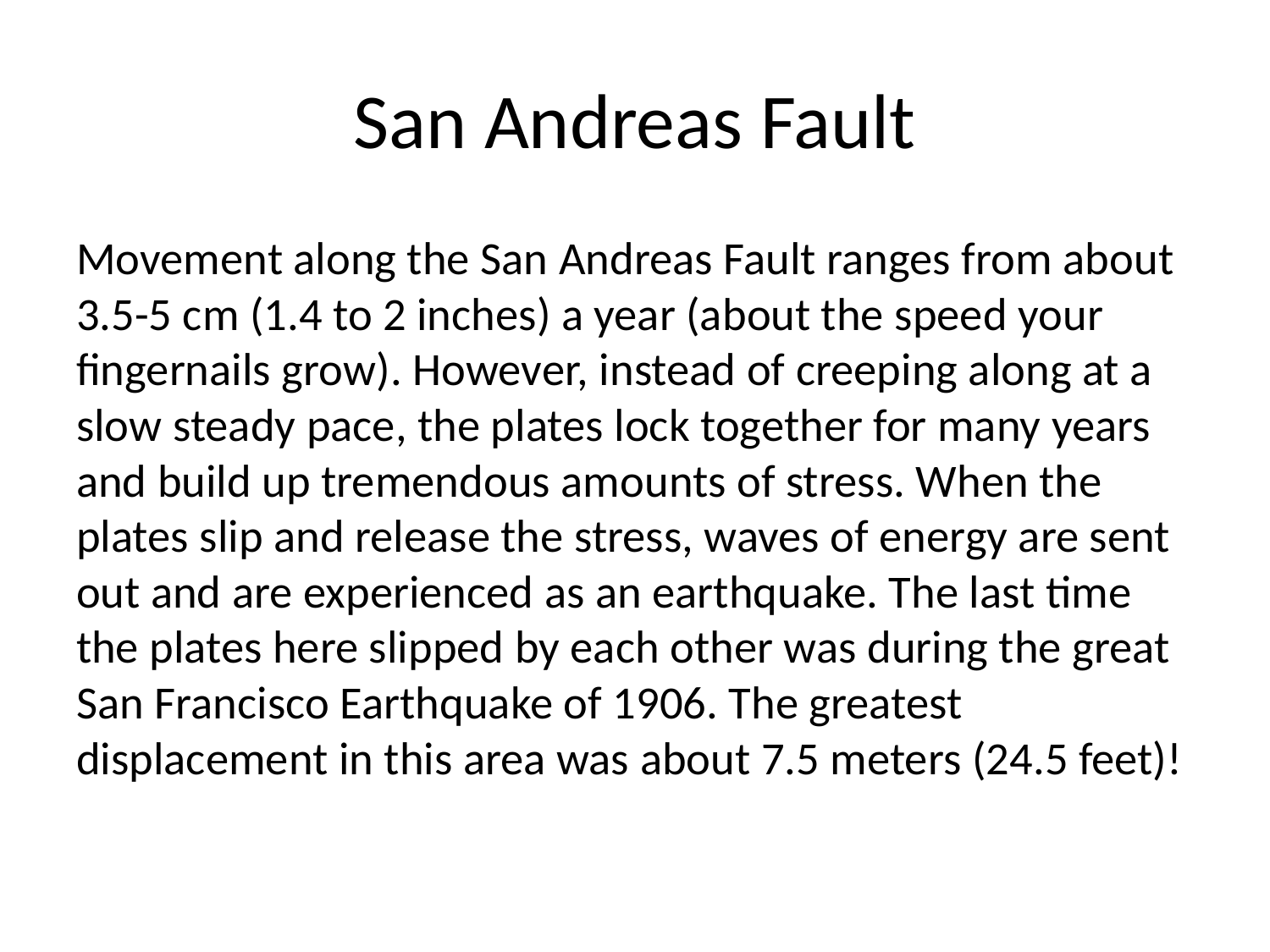

# San Andreas Fault
Movement along the San Andreas Fault ranges from about 3.5-5 cm (1.4 to 2 inches) a year (about the speed your fingernails grow). However, instead of creeping along at a slow steady pace, the plates lock together for many years and build up tremendous amounts of stress. When the plates slip and release the stress, waves of energy are sent out and are experienced as an earthquake. The last time the plates here slipped by each other was during the great San Francisco Earthquake of 1906. The greatest displacement in this area was about 7.5 meters (24.5 feet)!